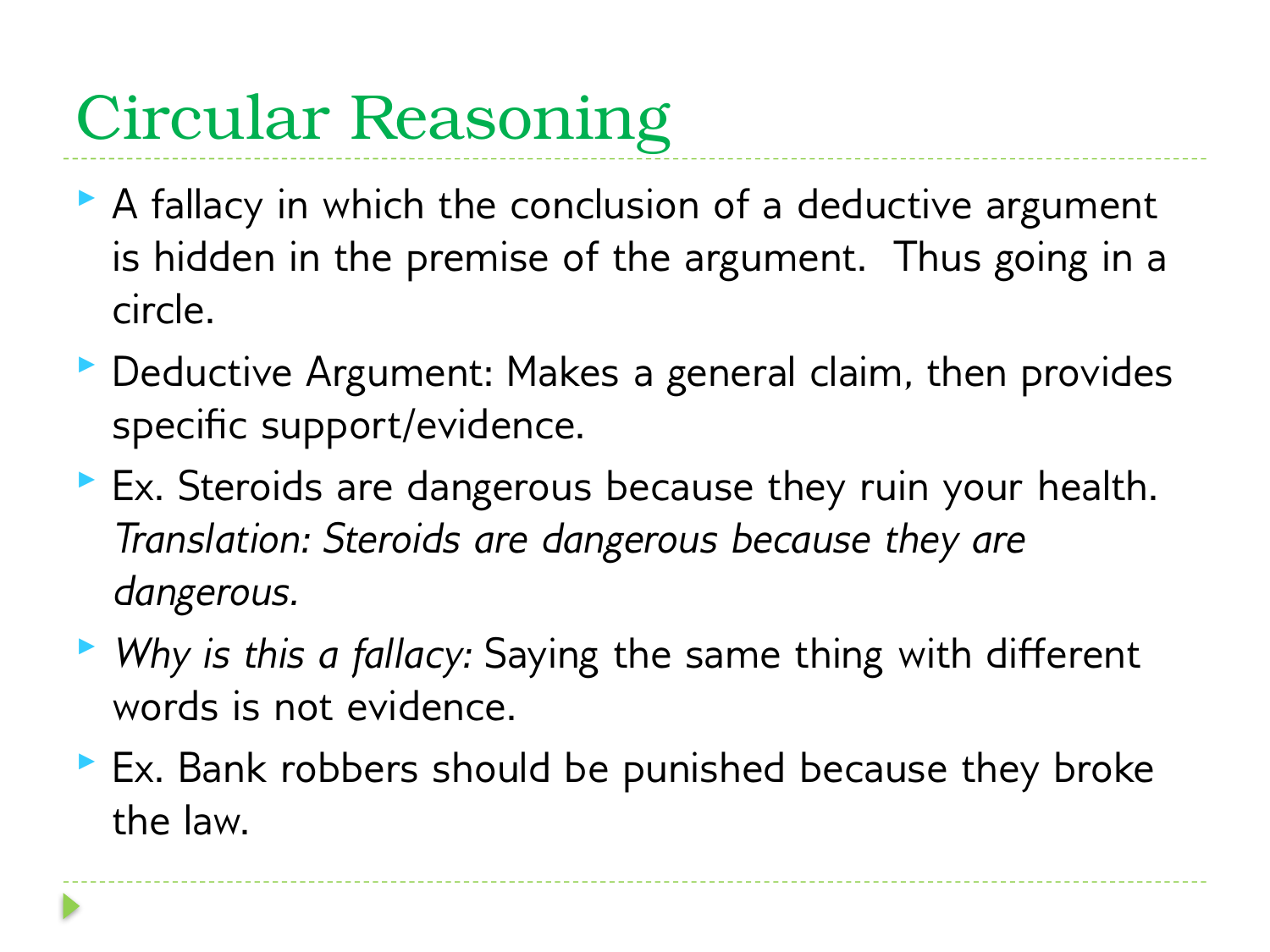

# Circular Reasoning
A fallacy in which the conclusion of a deductive argument is hidden in the premise of the argument.  Thus going in a circle.
Deductive Argument: Makes a general claim, then provides specific support/evidence.
Ex. Steroids are dangerous because they ruin your health. Translation: Steroids are dangerous because they are dangerous.
Why is this a fallacy: Saying the same thing with different words is not evidence.
Ex. Bank robbers should be punished because they broke the law.